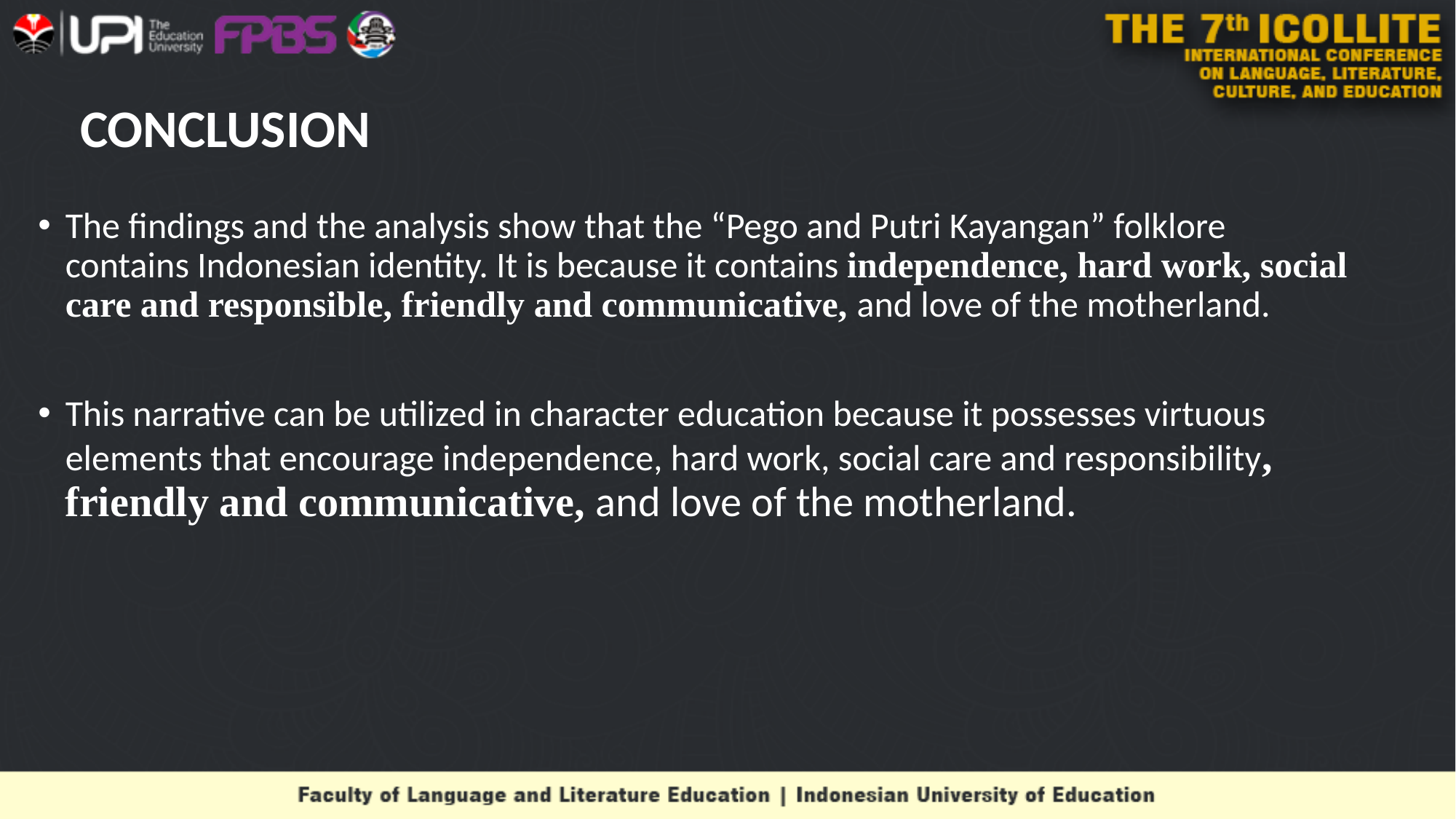

# CONCLUSION
The findings and the analysis show that the “Pego and Putri Kayangan” folklore contains Indonesian identity. It is because it contains independence, hard work, social care and responsible, friendly and communicative, and love of the motherland.

This narrative can be utilized in character education because it possesses virtuous elements that encourage independence, hard work, social care and responsibility, friendly and communicative, and love of the motherland.